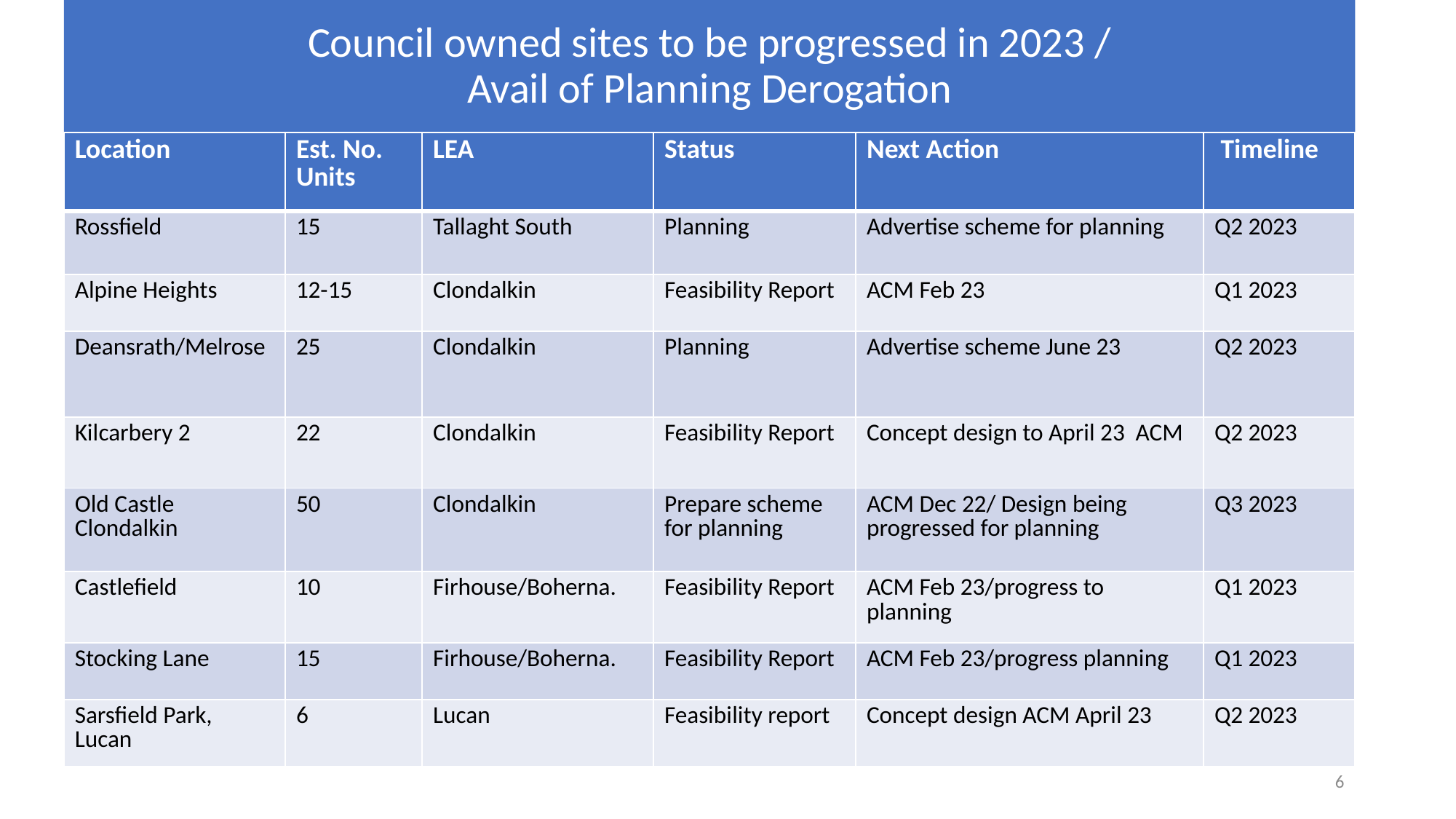

# Council owned sites to be progressed in 2023 / Avail of Planning Derogation
| Location | Est. No. Units | LEA | Status | Next Action | Timeline |
| --- | --- | --- | --- | --- | --- |
| Rossfield | 15 | Tallaght South | Planning | Advertise scheme for planning | Q2 2023 |
| Alpine Heights | 12-15 | Clondalkin | Feasibility Report | ACM Feb 23 | Q1 2023 |
| Deansrath/Melrose | 25 | Clondalkin | Planning | Advertise scheme June 23 | Q2 2023 |
| Kilcarbery 2 | 22 | Clondalkin | Feasibility Report | Concept design to April 23 ACM | Q2 2023 |
| Old Castle Clondalkin | 50 | Clondalkin | Prepare scheme for planning | ACM Dec 22/ Design being progressed for planning | Q3 2023 |
| Castlefield | 10 | Firhouse/Boherna. | Feasibility Report | ACM Feb 23/progress to planning | Q1 2023 |
| Stocking Lane | 15 | Firhouse/Boherna. | Feasibility Report | ACM Feb 23/progress planning | Q1 2023 |
| Sarsfield Park, Lucan | 6 | Lucan | Feasibility report | Concept design ACM April 23 | Q2 2023 |
6